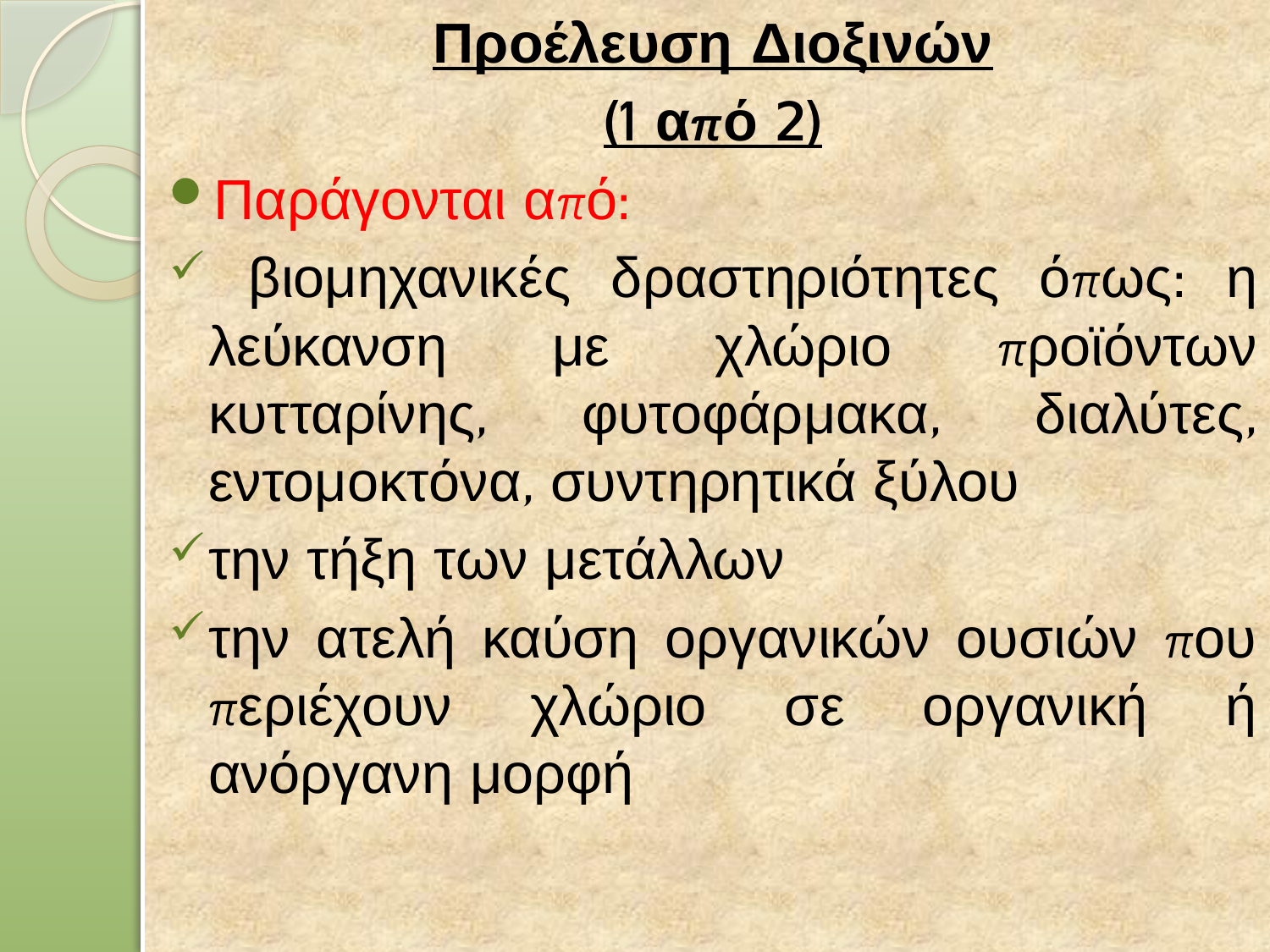

Προέλευση Διοξινών
(1 από 2)
Παράγονται από:
 βιομηχανικές δραστηριότητες όπως: η λεύκανση με χλώριο προϊόντων κυτταρίνης, φυτοφάρμακα, διαλύτες, εντομοκτόνα, συντηρητικά ξύλου
την τήξη των μετάλλων
την ατελή καύση οργανικών ουσιών που περιέχουν χλώριο σε οργανική ή ανόργανη μορφή